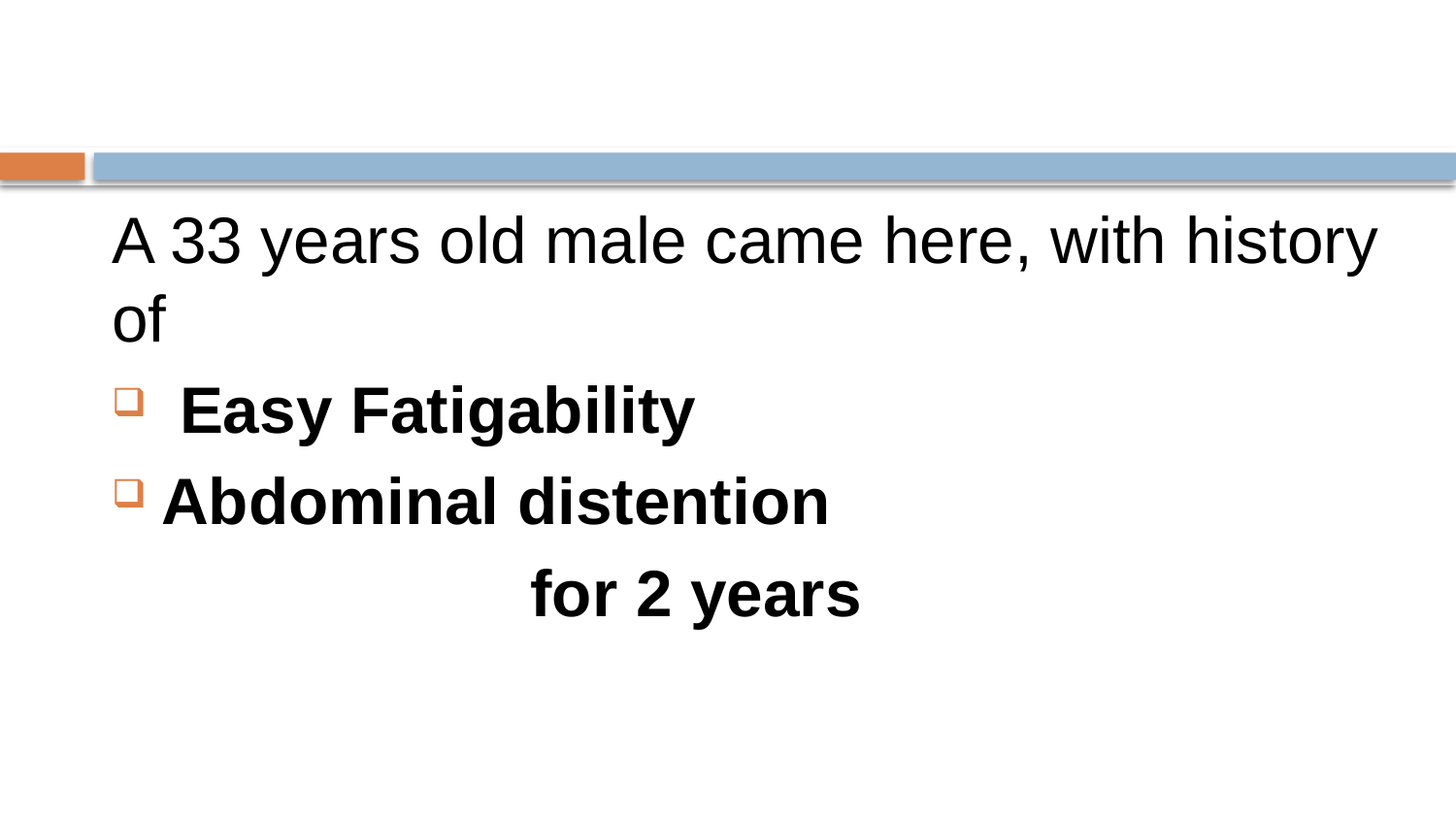

A 33 years old male came here, with history of
 Easy Fatigability
Abdominal distention
                       for 2 years